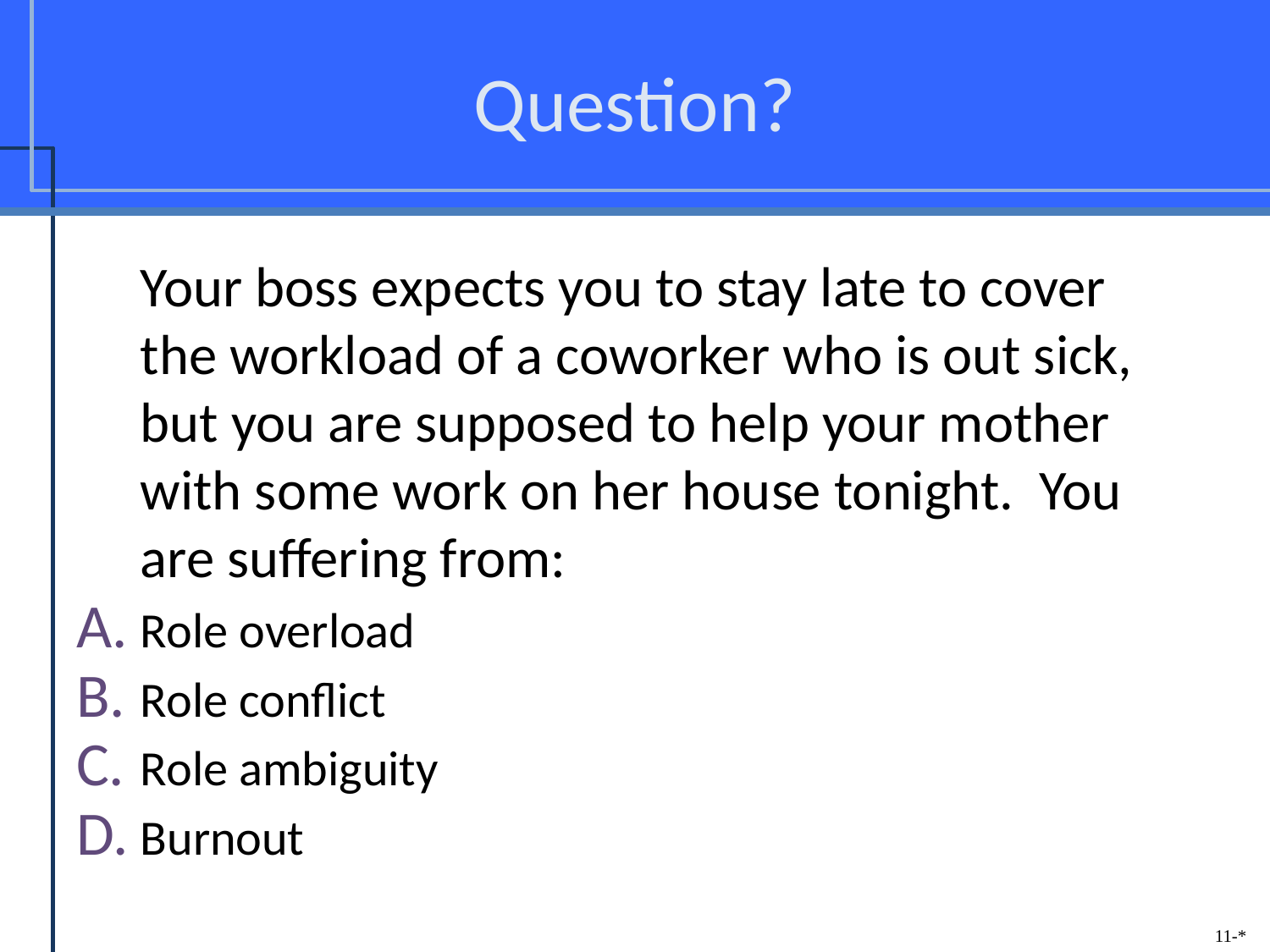

# Question?
	Your boss expects you to stay late to cover the workload of a coworker who is out sick, but you are supposed to help your mother with some work on her house tonight.  You are suffering from:
Role overload
Role conflict
Role ambiguity
Burnout